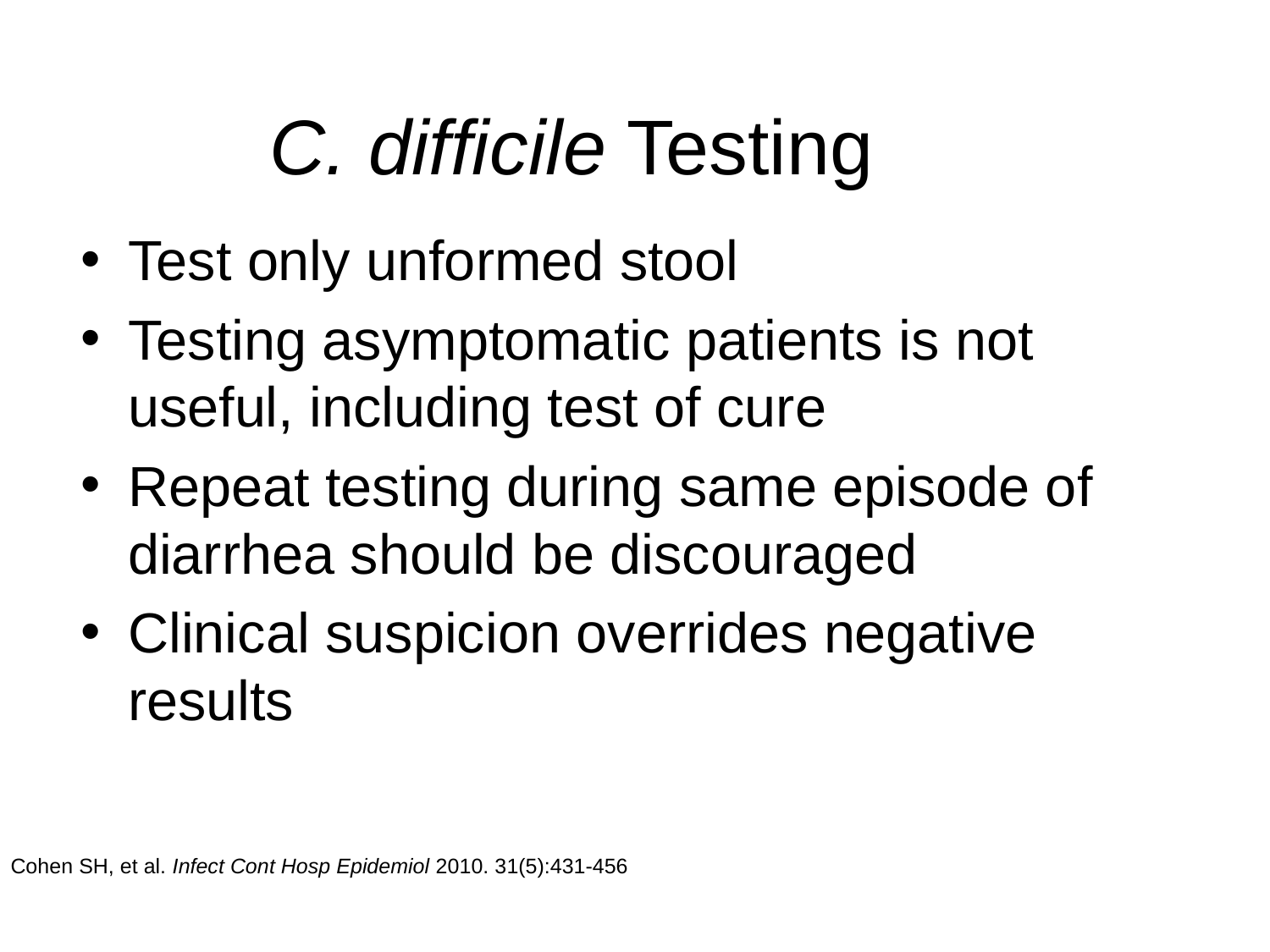

C. difficile Testing
Test only unformed stool
Testing asymptomatic patients is not useful, including test of cure
Repeat testing during same episode of diarrhea should be discouraged
Clinical suspicion overrides negative results

Cohen SH, et al. Infect Cont Hosp Epidemiol 2010. 31(5):431-456